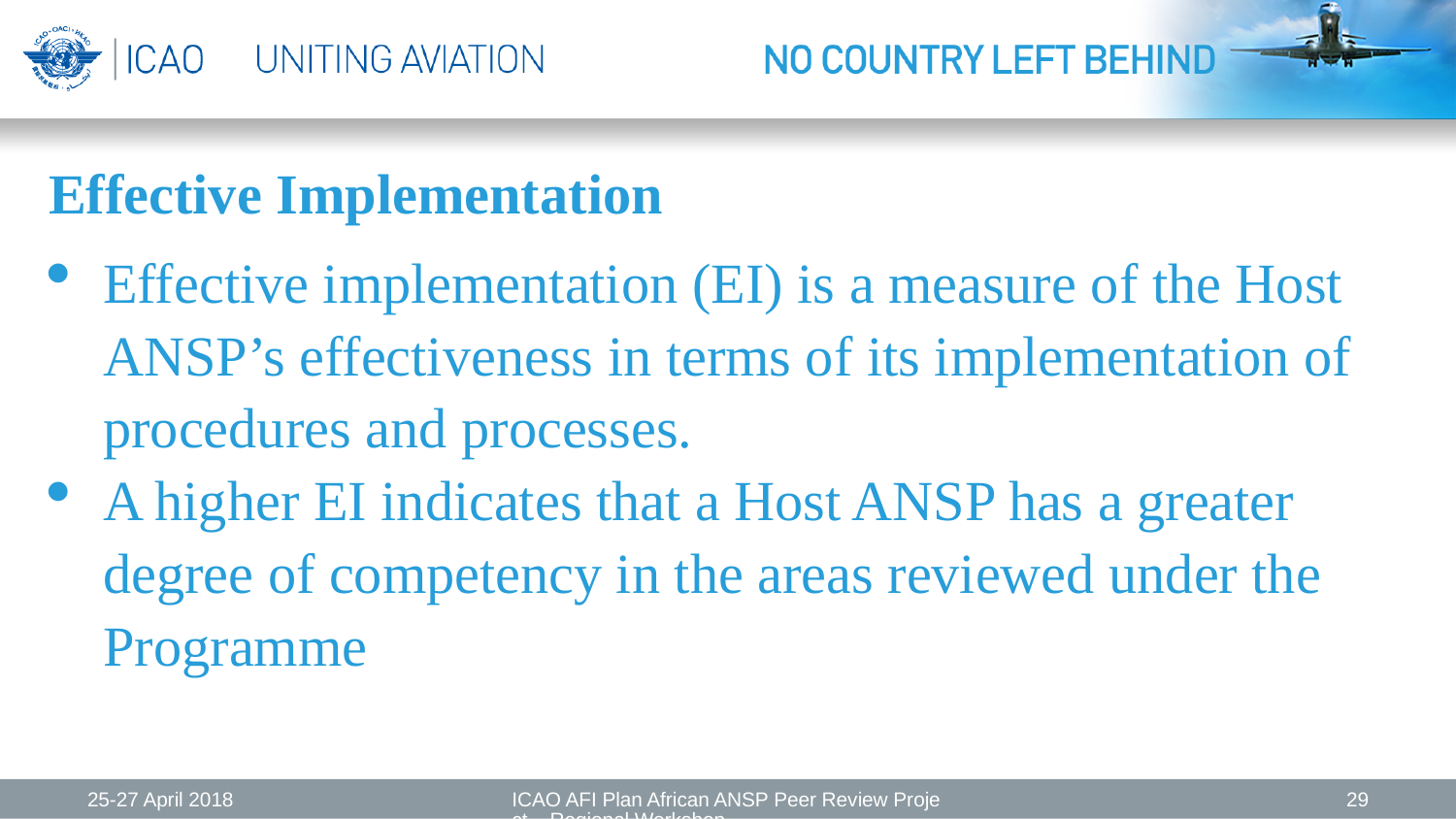

Effective Implementation
Effective implementation (EI) is a measure of the Host ANSP’s effectiveness in terms of its implementation of procedures and processes.
A higher EI indicates that a Host ANSP has a greater degree of competency in the areas reviewed under the Programme
25-27 April 2018
ICAO AFI Plan African ANSP Peer Review Project – Regional Workshop
29